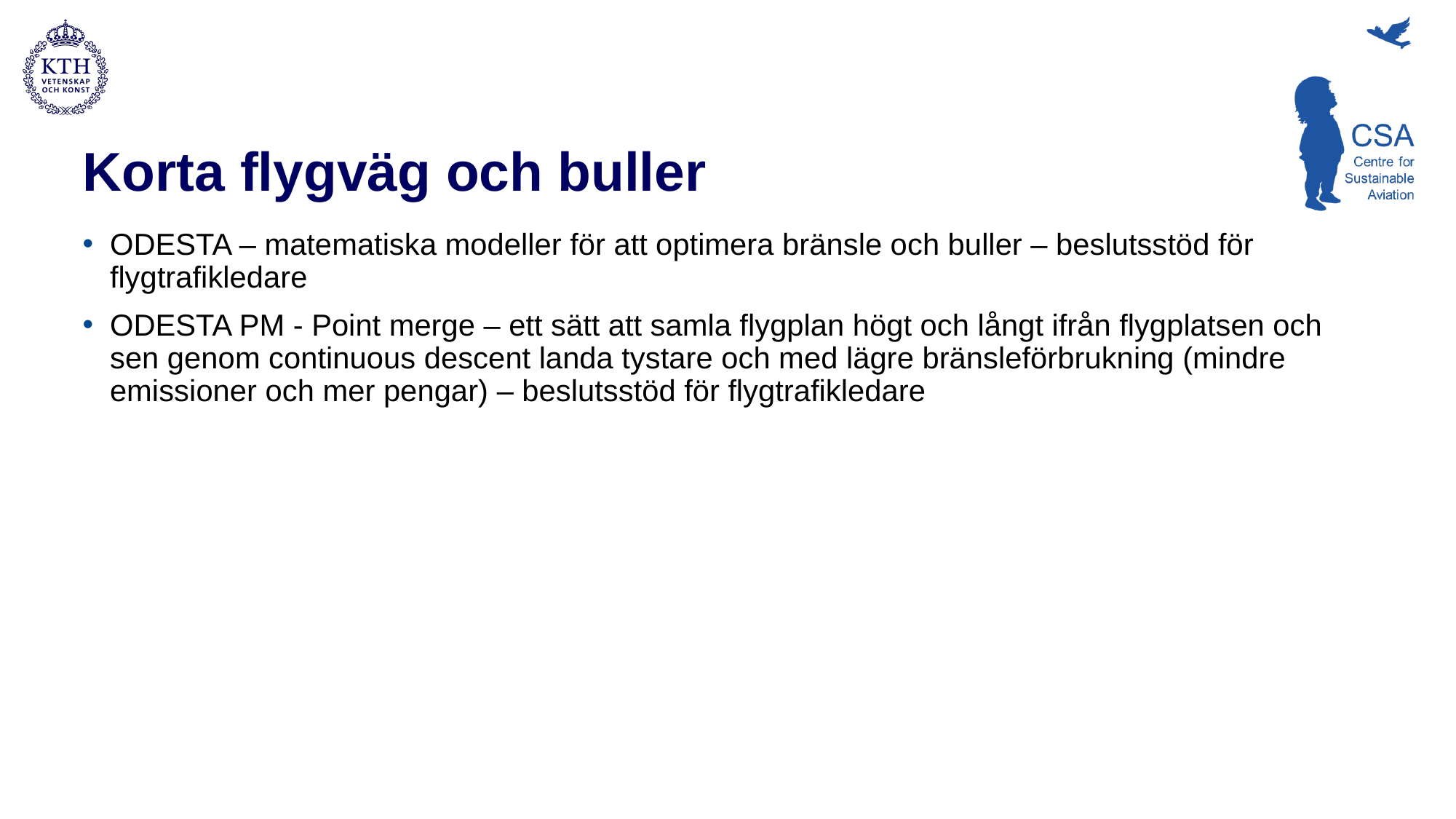

# Korta flygväg och buller
ODESTA – matematiska modeller för att optimera bränsle och buller – beslutsstöd för flygtrafikledare
ODESTA PM - Point merge – ett sätt att samla flygplan högt och långt ifrån flygplatsen och sen genom continuous descent landa tystare och med lägre bränsleförbrukning (mindre emissioner och mer pengar) – beslutsstöd för flygtrafikledare